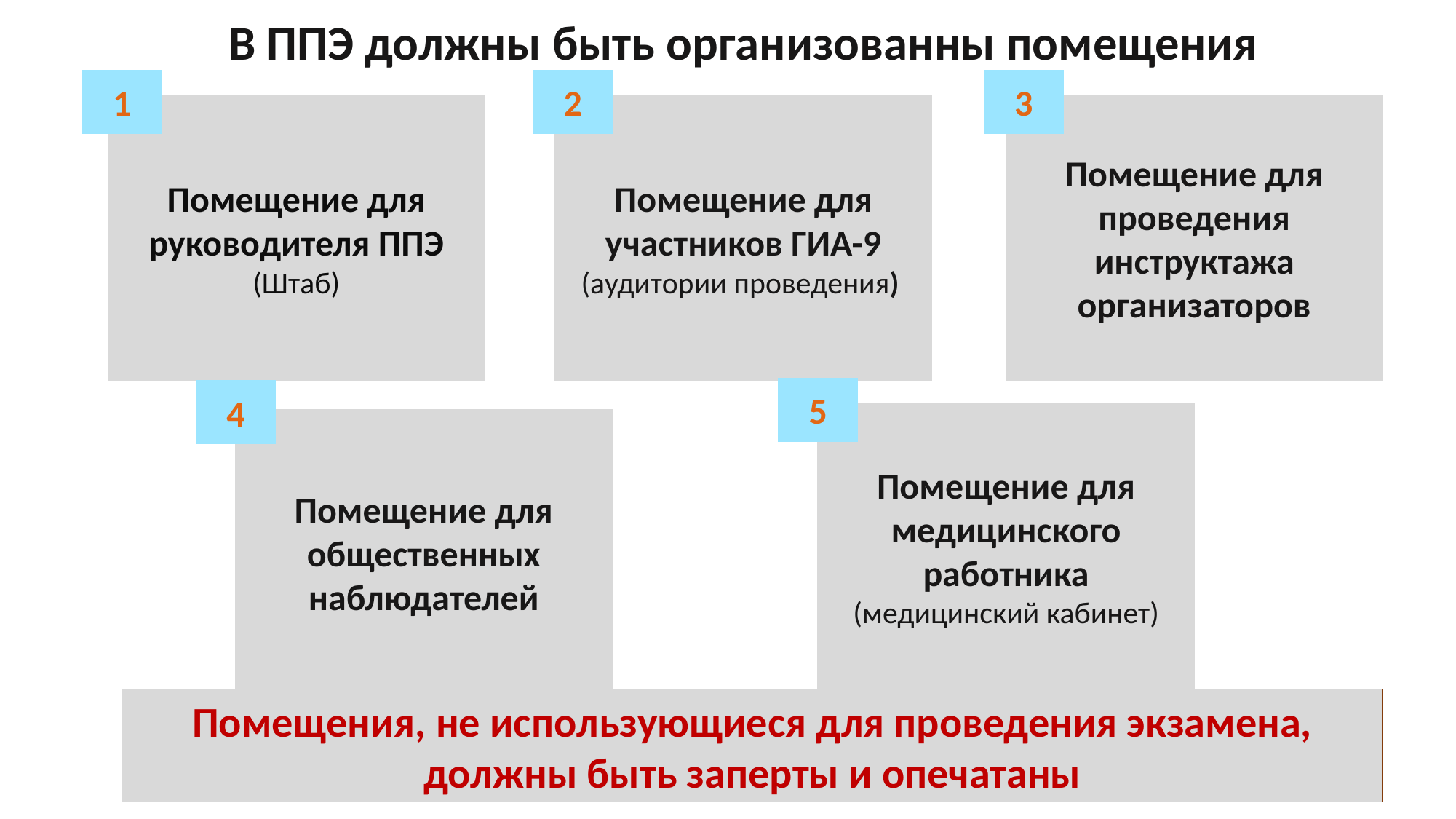

В ППЭ должны быть организованны помещения
1
Помещение для руководителя ППЭ
(Штаб)
2
Помещение для участников ГИА-9
(аудитории проведения)
3
Помещение для проведения инструктажа организаторов
5
Помещение для медицинского работника (медицинский кабинет)
4
Помещение для общественных наблюдателей
Помещения, не использующиеся для проведения экзамена, должны быть заперты и опечатаны